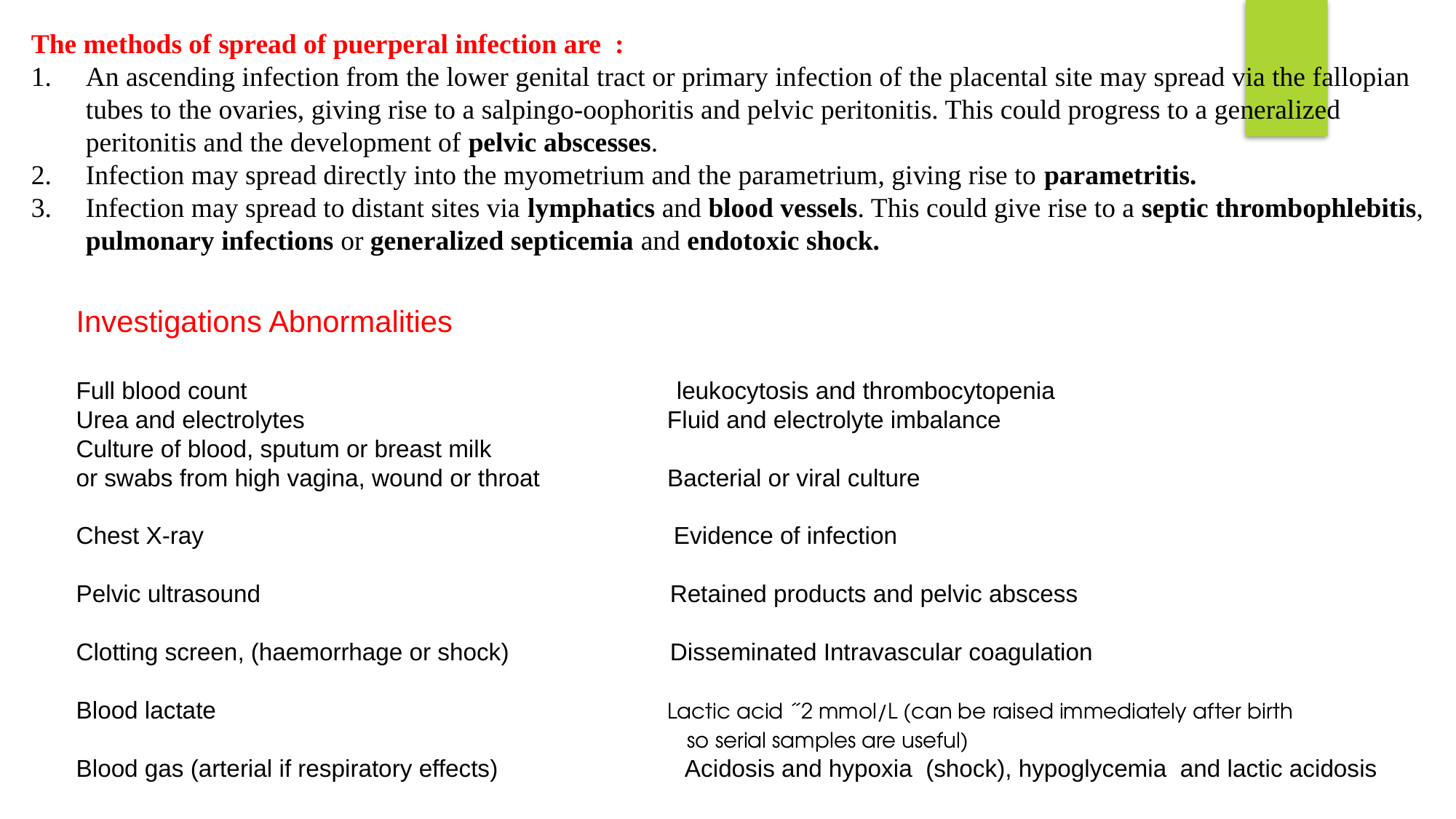

The methods of spread of puerperal infection are  :
An ascending infection from the lower genital tract or primary infection of the placental site may spread via the fallopian tubes to the ovaries, giving rise to a salpingo-oophoritis and pelvic peritonitis. This could progress to a generalized peritonitis and the development of pelvic abscesses.
Infection may spread directly into the myometrium and the parametrium, giving rise to parametritis.
Infection may spread to distant sites via lymphatics and blood vessels. This could give rise to a septic thrombophlebitis, pulmonary infections or generalized septicemia and endotoxic shock.

Investigations Abnormalities

Full blood count                                                                leukocytosis and thrombocytopenia
Urea and electrolytes                                                      Fluid and electrolyte imbalance
Culture of blood, sputum or breast milk
or swabs from high vagina, wound or throat                   Bacterial or viral culture

Chest X-ray                                                                      Evidence of infection

Pelvic ultrasound                                                             Retained products and pelvic abscess

Clotting screen, (haemorrhage or shock)                        Disseminated Intravascular coagulation

Blood lactate                                                                   Lactic acid ˝2 mmol/L (can be raised immediately after birth
                                                                                                         so serial samples are useful)
Blood gas (arterial if respiratory effects)                            Acidosis and hypoxia  (shock), hypoglycemia  and lactic acidosis